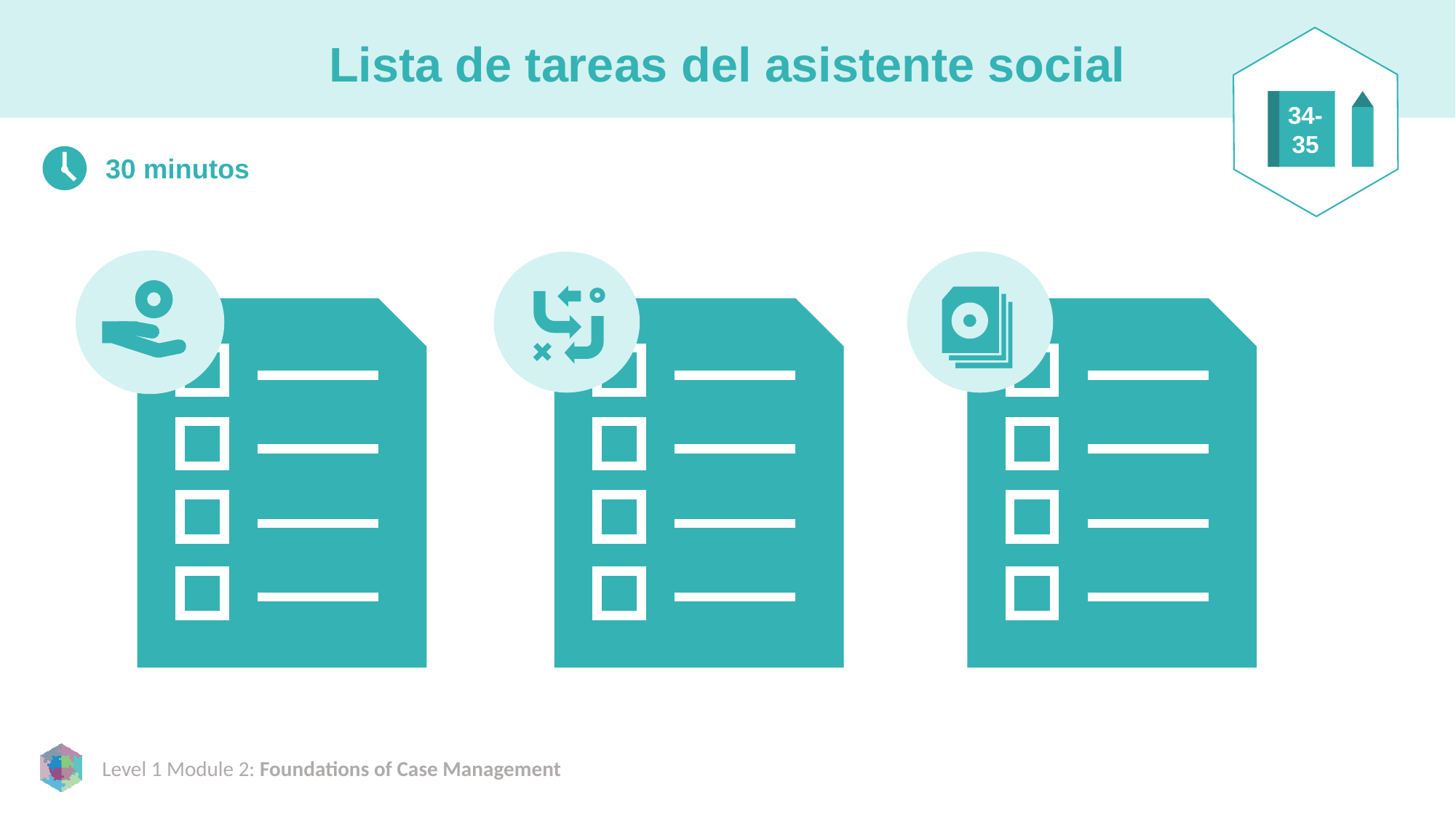

# Lista de tareas del asistente social

34-35

30 minutos